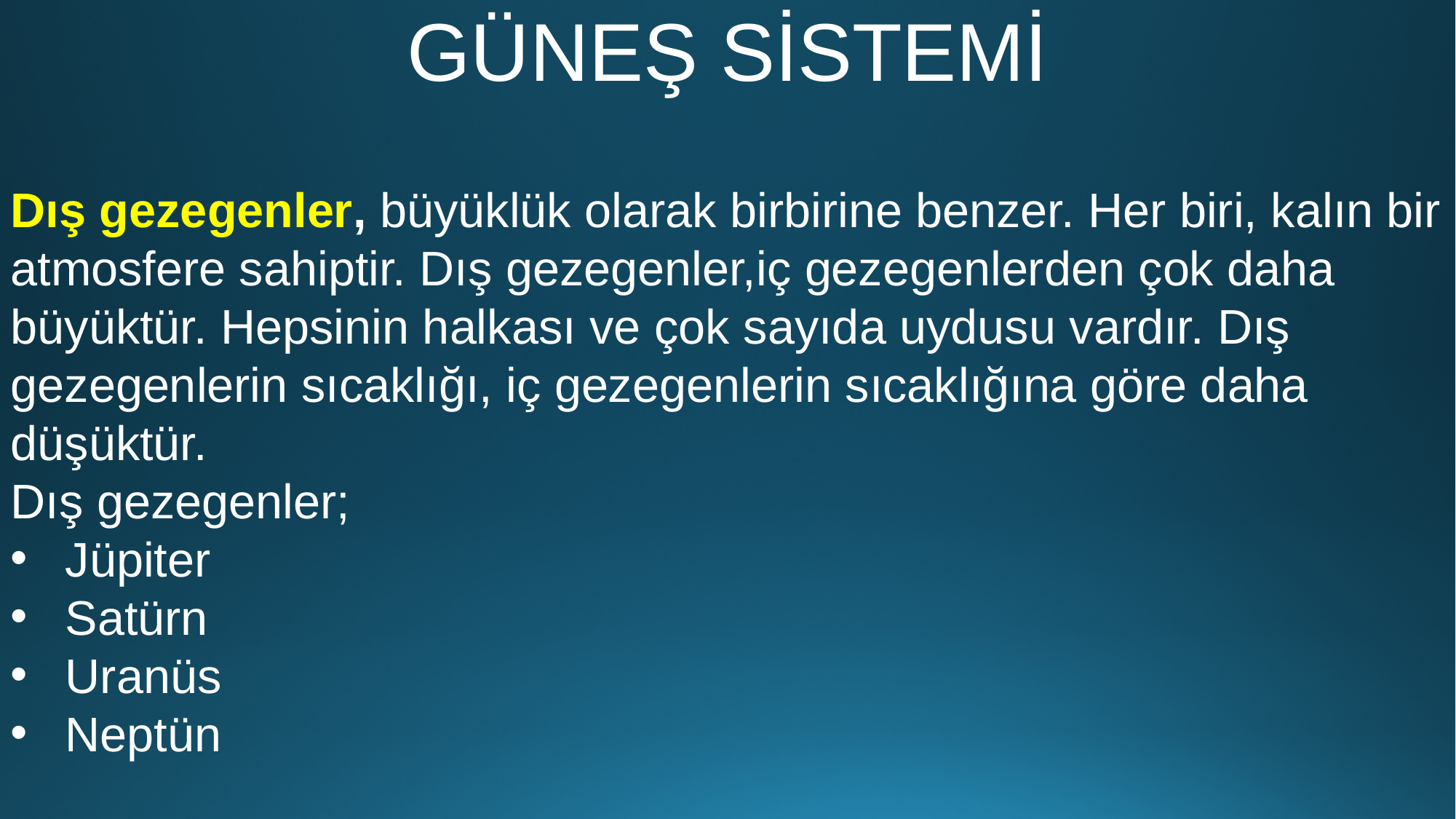

# GÜNEŞ SİSTEMİ
Dış gezegenler, büyüklük olarak birbirine benzer. Her biri, kalın bir atmosfere sahiptir. Dış gezegenler,iç gezegenlerden çok daha büyüktür. Hepsinin halkası ve çok sayıda uydusu vardır. Dış gezegenlerin sıcaklığı, iç gezegenlerin sıcaklığına göre daha düşüktür.
Dış gezegenler;
Jüpiter
Satürn
Uranüs
Neptün